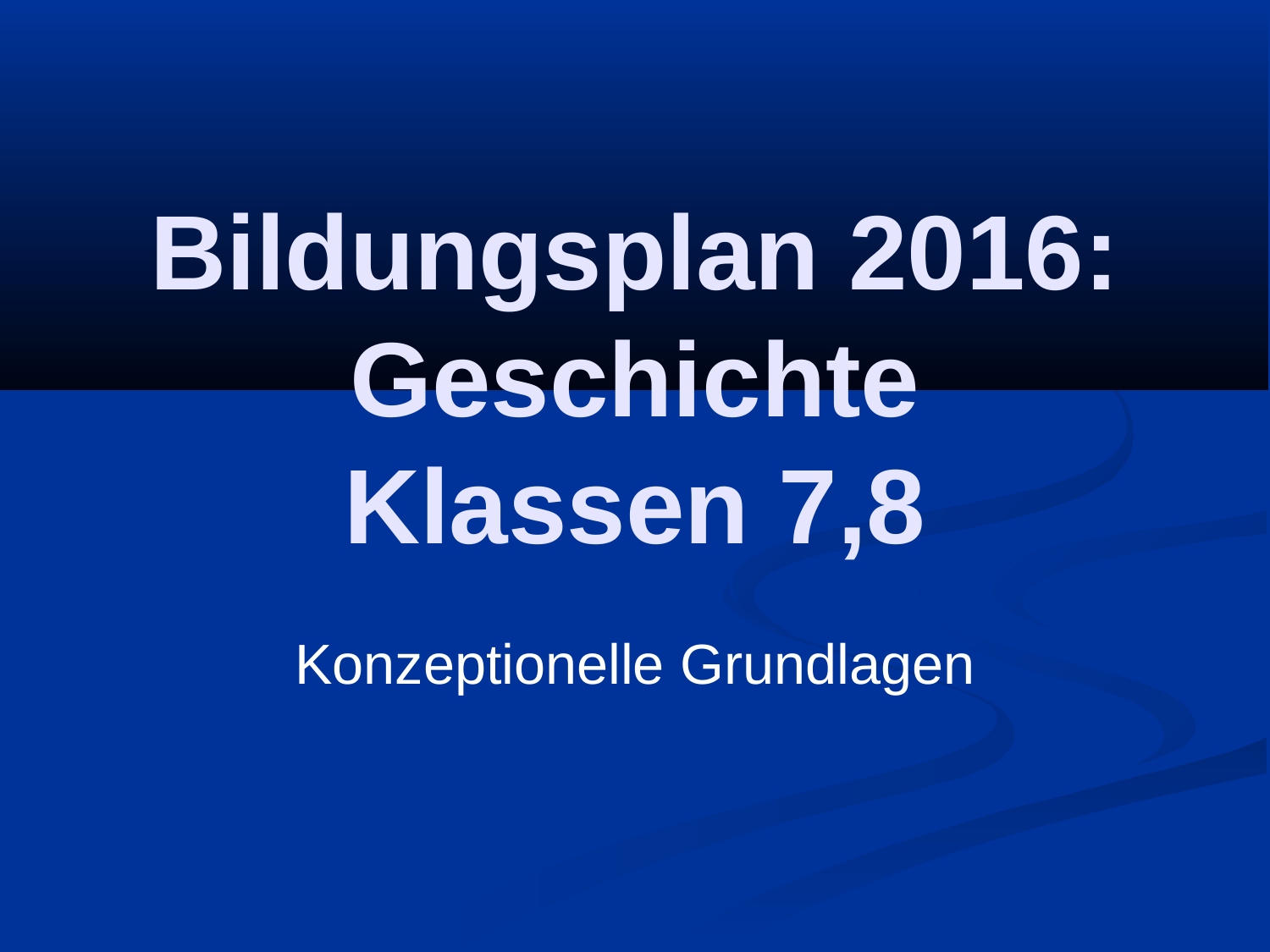

Bildungsplan 2016:
Geschichte
Klassen 7,8

Konzeptionelle Grundlagen